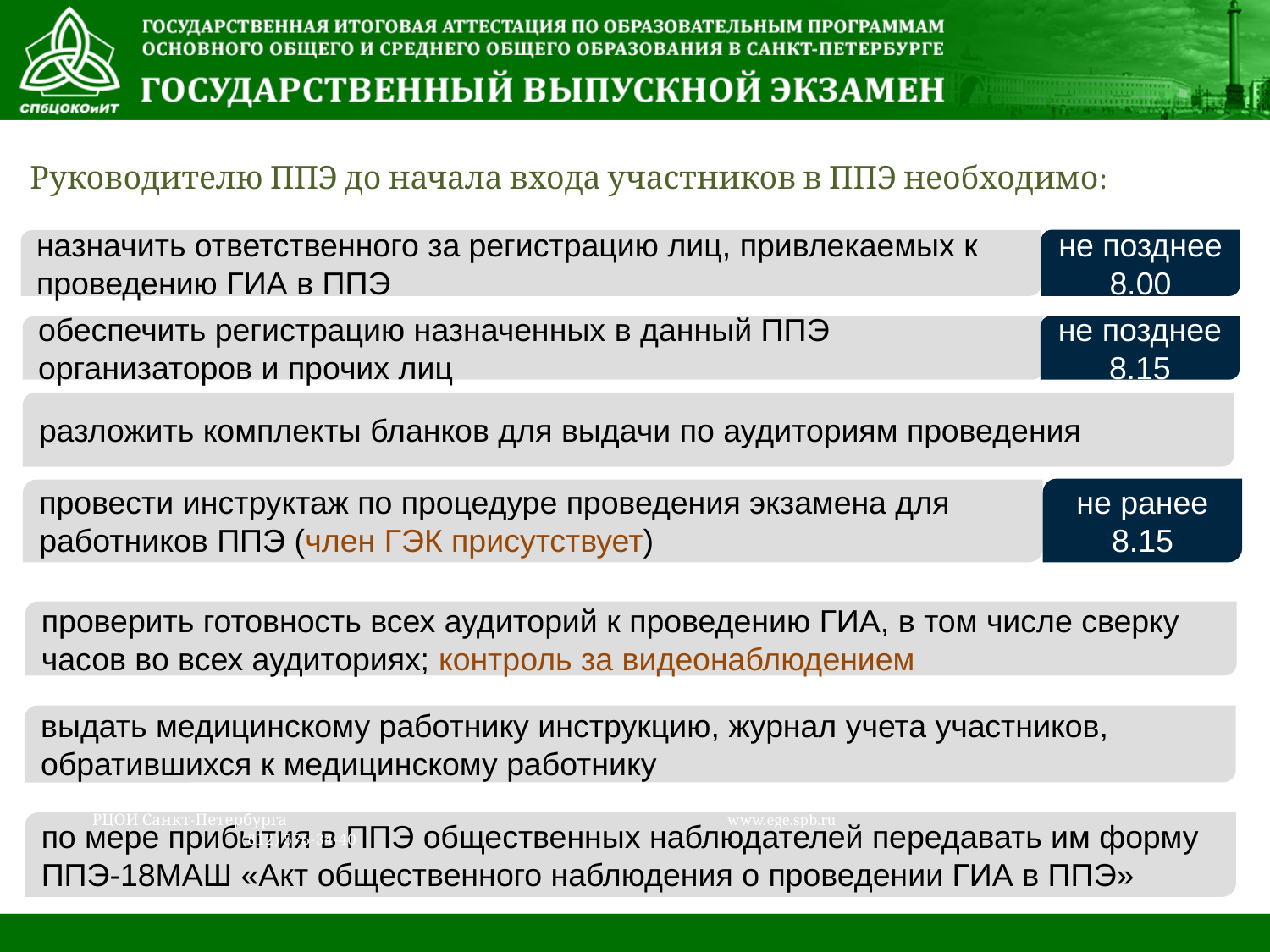

Руководителю ППЭ до начала входа участников в ППЭ необходимо:
не позднее 8.00
назначить ответственного за регистрацию лиц, привлекаемых к проведению ГИА в ППЭ
не позднее 8.15
обеспечить регистрацию назначенных в данный ППЭ организаторов и прочих лиц
разложить комплекты бланков для выдачи по аудиториям проведения
не ранее 8.15
провести инструктаж по процедуре проведения экзамена для работников ППЭ (член ГЭК присутствует)
проверить готовность всех аудиторий к проведению ГИА, в том числе сверку часов во всех аудиториях; контроль за видеонаблюдением
выдать медицинскому работнику инструкцию, журнал учета участников, обратившихся к медицинскому работнику
РЦОИ Санкт-Петербурга				www.ege.spb.ru			      (812) 576-34-40
по мере прибытия в ППЭ общественных наблюдателей передавать им форму ППЭ-18МАШ «Акт общественного наблюдения о проведении ГИА в ППЭ»